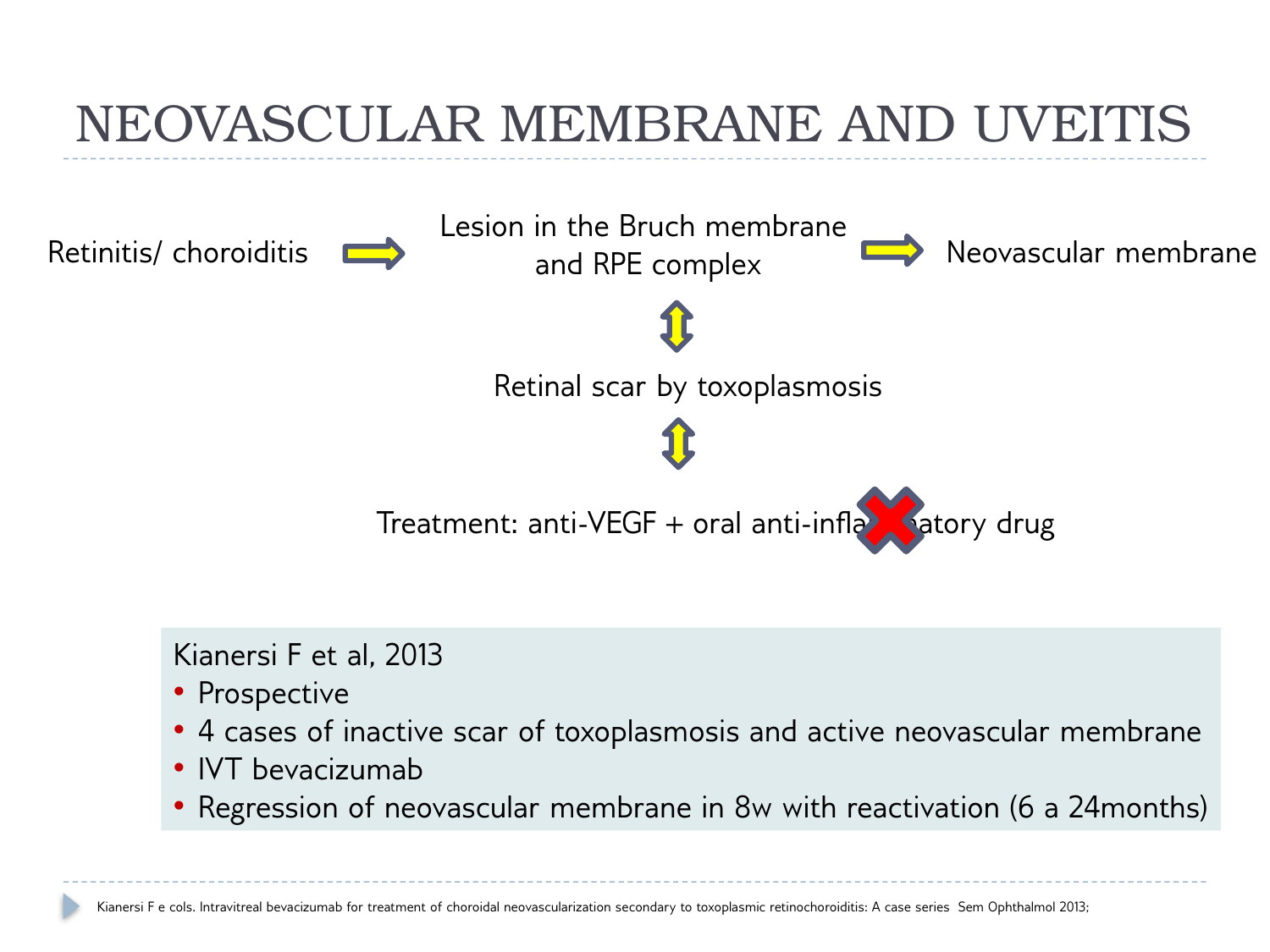

# NEOVASCULAR MEMBRANE AND UVEITIS
Lesion in the Bruch membrane
and RPE complex
Retinitis/ choroiditis
Neovascular membrane

Retinal scar by toxoplasmosis

Treatment: anti-VEGF + oral anti-inflammatory drug
Kianersi F et al, 2013
Prospective
4 cases of inactive scar of toxoplasmosis and active neovascular membrane
IVT bevacizumab
Regression of neovascular membrane in 8w with reactivation (6 a 24months)
Kianersi F e cols. Intravitreal bevacizumab for treatment of choroidal neovascularization secondary to toxoplasmic retinochoroiditis: A case series  Sem Ophthalmol 2013;